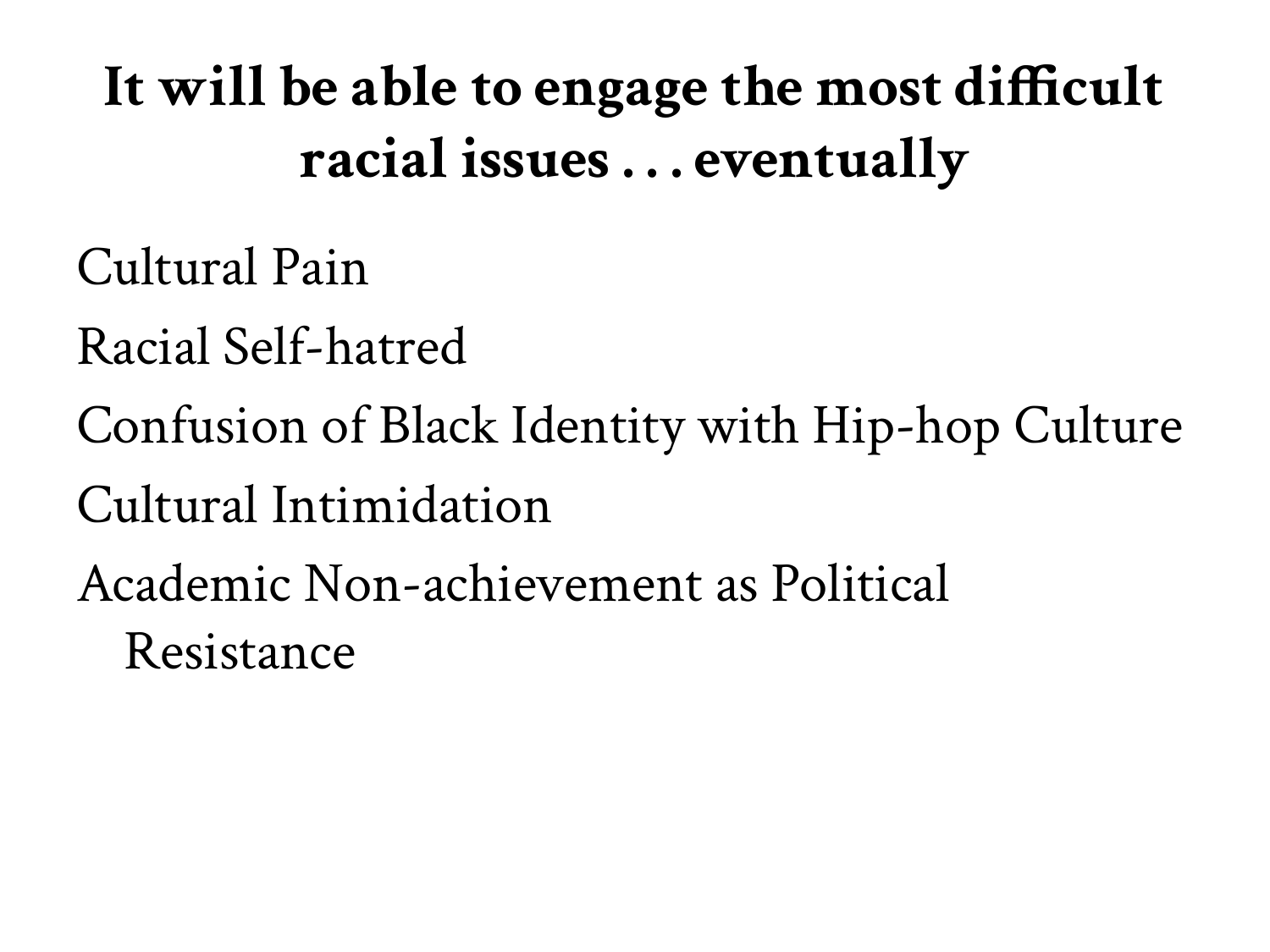

# It will be able to engage the most difficult racial issues . . . eventually
Cultural Pain
Racial Self-hatred
Confusion of Black Identity with Hip-hop Culture
Cultural Intimidation
Academic Non-achievement as Political Resistance